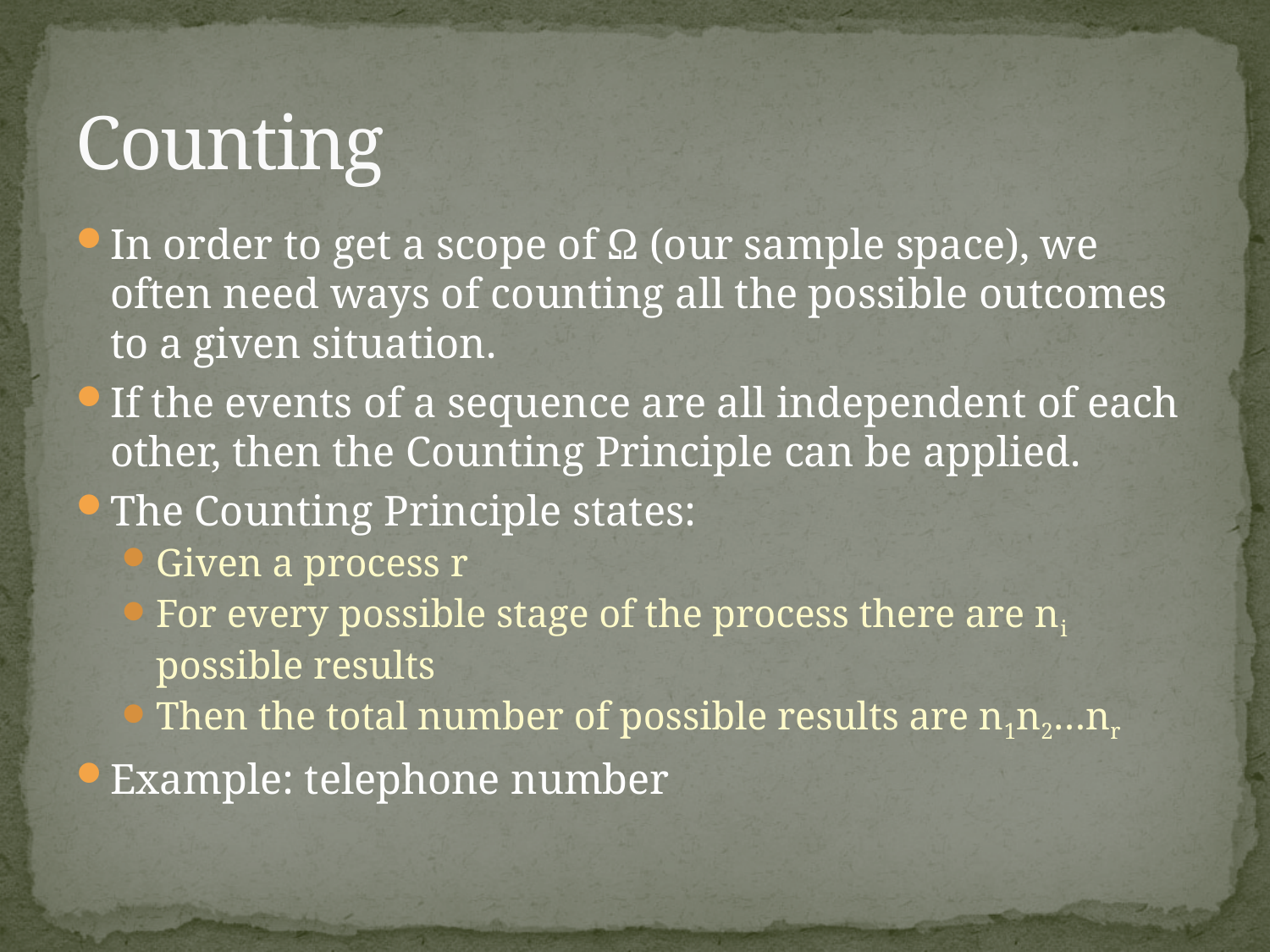

# Counting
In order to get a scope of Ω (our sample space), we often need ways of counting all the possible outcomes to a given situation.
If the events of a sequence are all independent of each other, then the Counting Principle can be applied.
The Counting Principle states:
Given a process r
For every possible stage of the process there are ni possible results
Then the total number of possible results are n1n2…nr
Example: telephone number